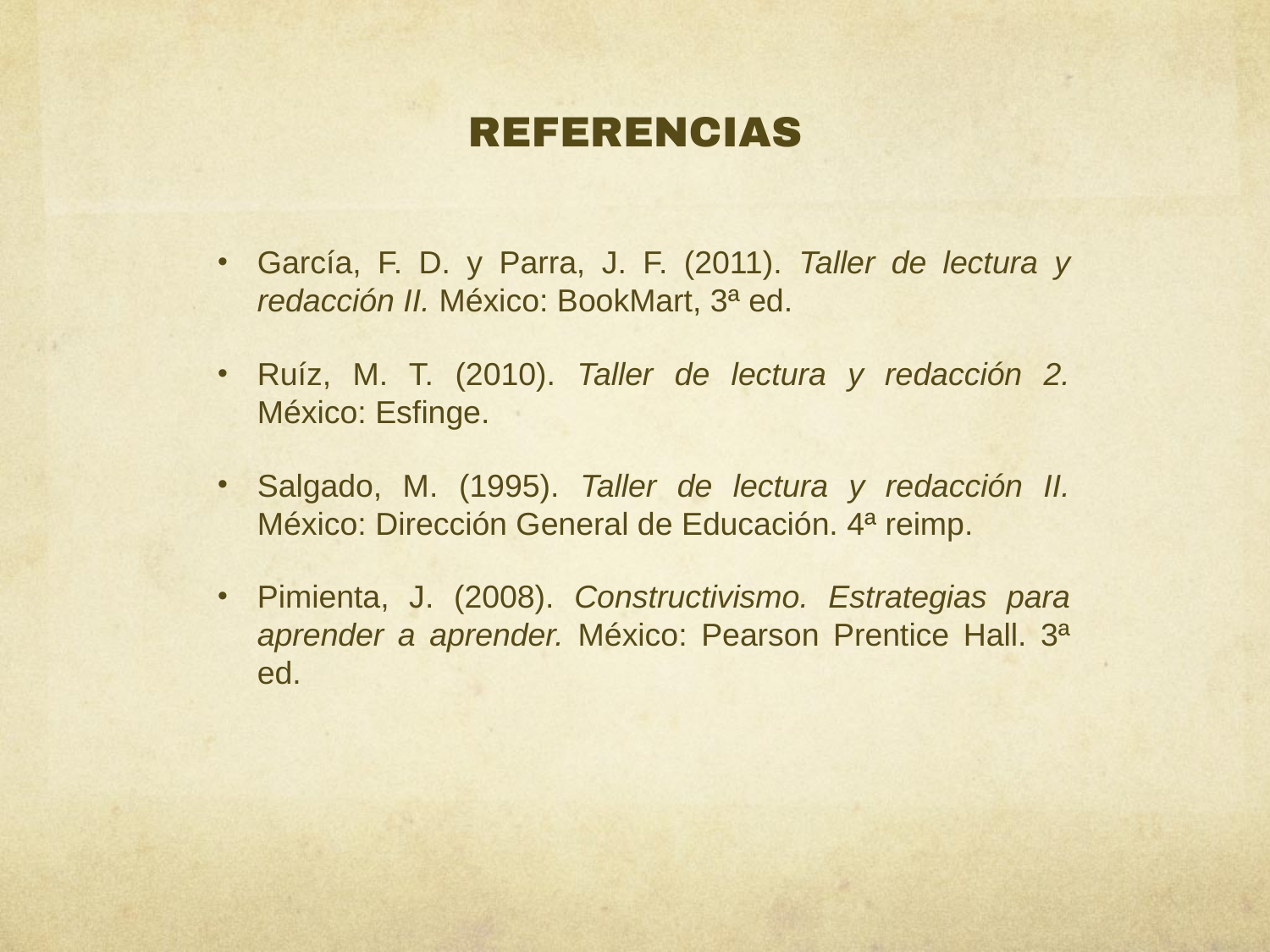

# REFERENCIAS
García, F. D. y Parra, J. F. (2011). Taller de lectura y redacción II. México: BookMart, 3ª ed.
Ruíz, M. T. (2010). Taller de lectura y redacción 2. México: Esfinge.
Salgado, M. (1995). Taller de lectura y redacción II. México: Dirección General de Educación. 4ª reimp.
Pimienta, J. (2008). Constructivismo. Estrategias para aprender a aprender. México: Pearson Prentice Hall. 3ª ed.